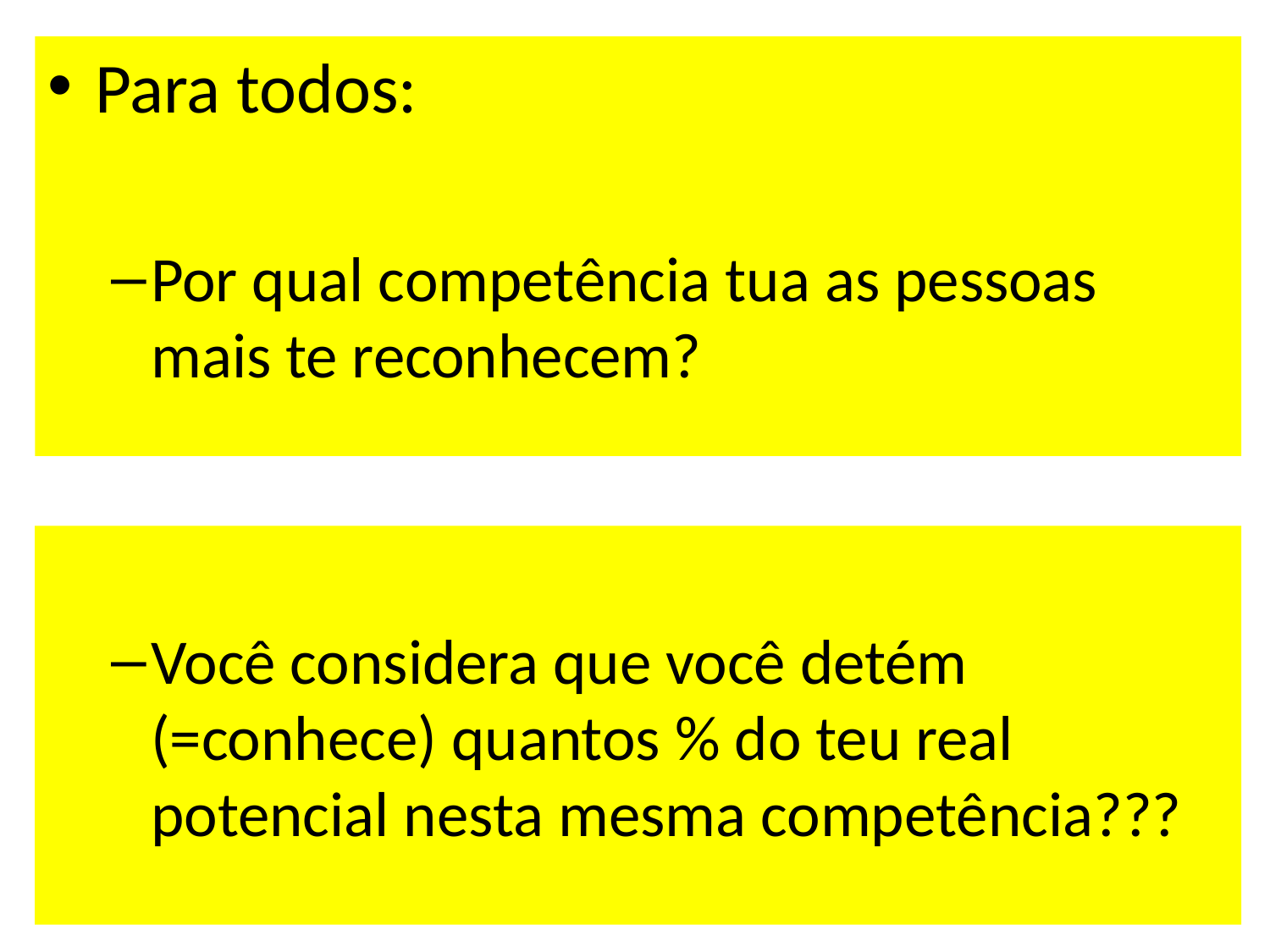

Para todos:

Por qual competência tua as pessoas mais te reconhecem?

Você considera que você detém (=conhece) quantos % do teu real potencial nesta mesma competência???